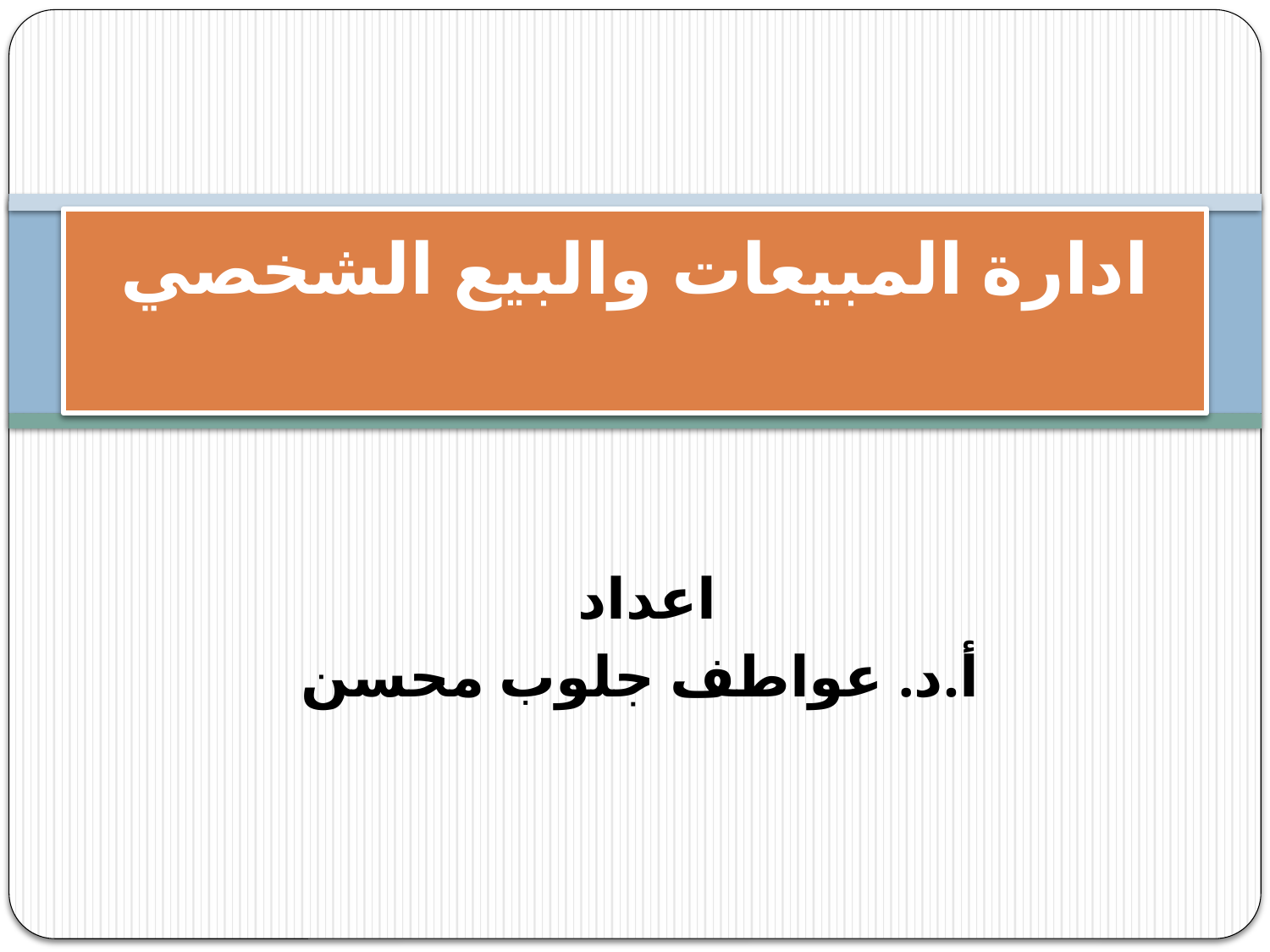

# ادارة المبيعات والبيع الشخصي
اعداد
أ.د. عواطف جلوب محسن